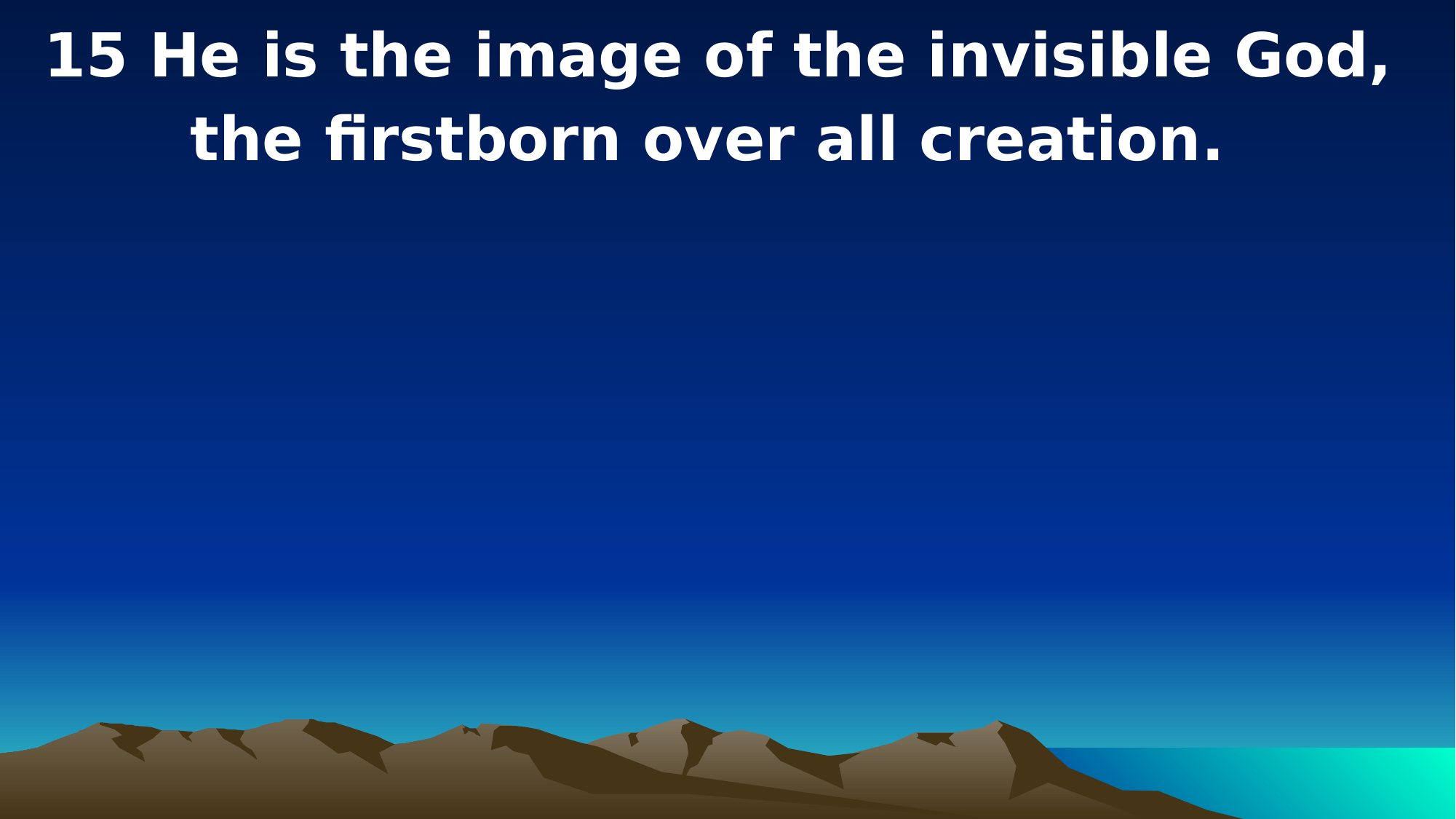

15 He is the image of the invisible God, the firstborn over all creation.